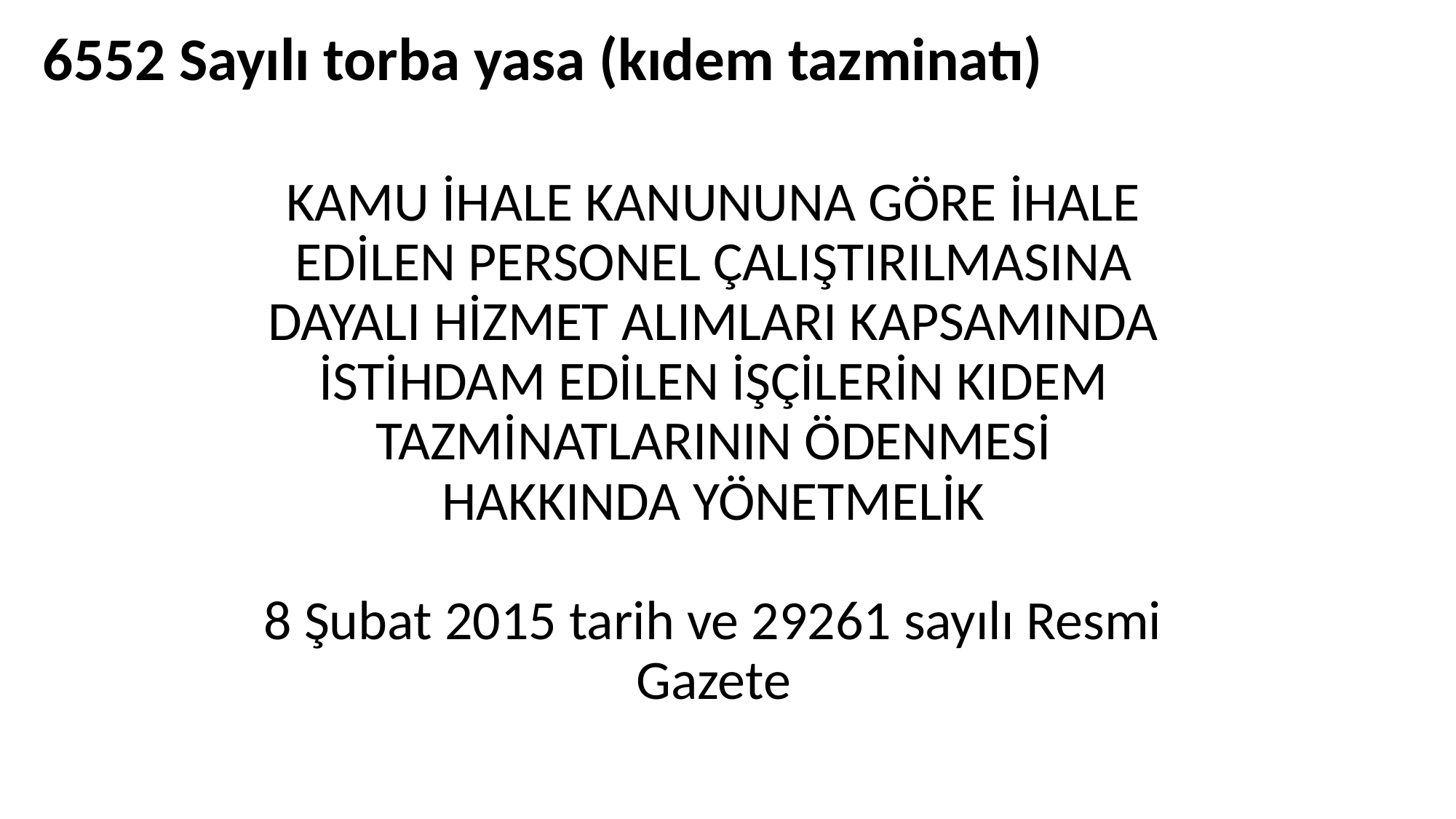

6552 Sayılı torba yasa (kıdem tazminatı)
# KAMU İHALE KANUNUNA GÖRE İHALE EDİLEN PERSONEL ÇALIŞTIRILMASINA DAYALI HİZMET ALIMLARI KAPSAMINDA İSTİHDAM EDİLEN İŞÇİLERİN KIDEM TAZMİNATLARININ ÖDENMESİ HAKKINDA YÖNETMELİK   8 Şubat 2015 tarih ve 29261 sayılı Resmi Gazete